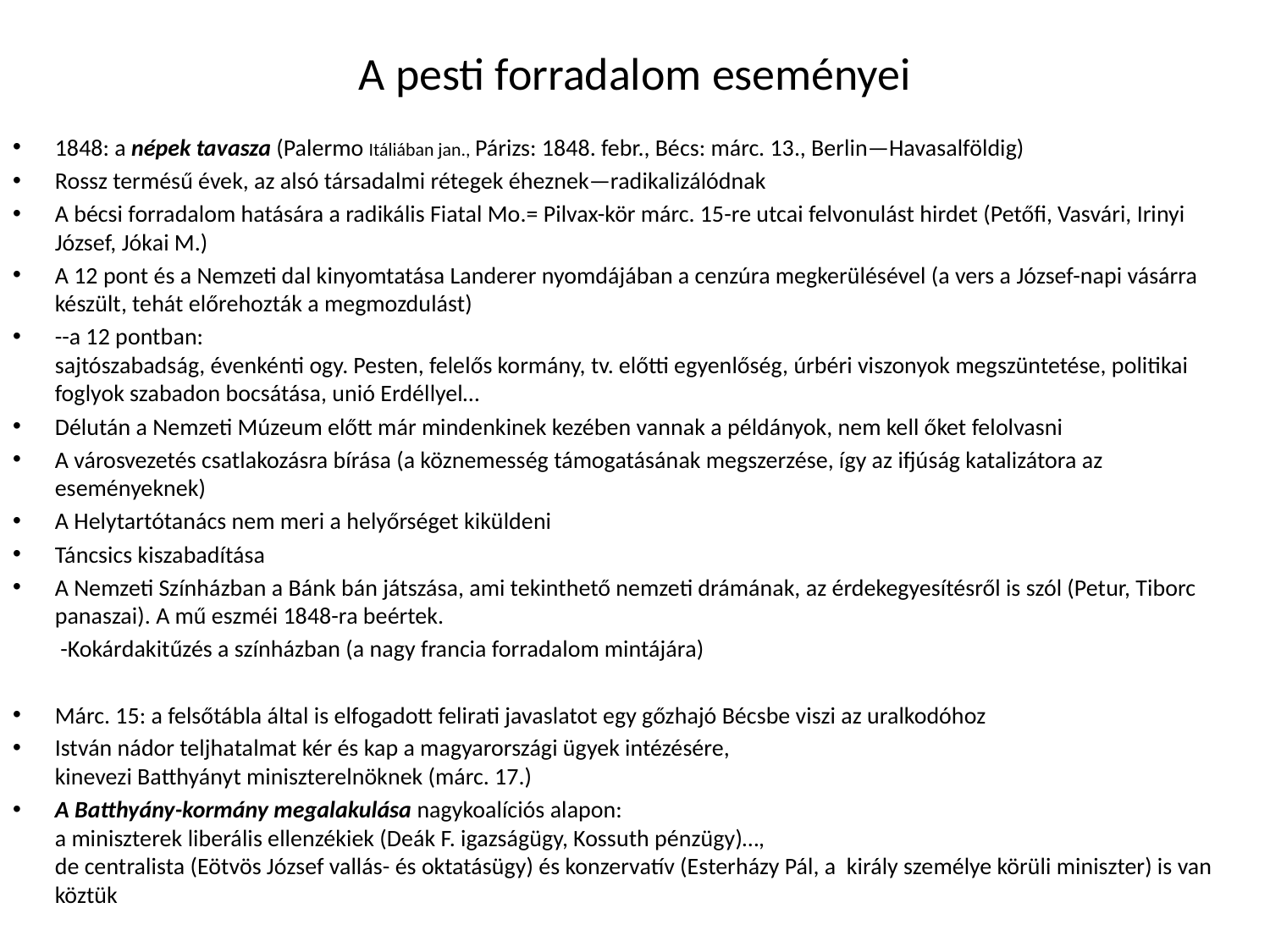

# A pesti forradalom eseményei
1848: a népek tavasza (Palermo Itáliában jan., Párizs: 1848. febr., Bécs: márc. 13., Berlin—Havasalföldig)
Rossz termésű évek, az alsó társadalmi rétegek éheznek—radikalizálódnak
A bécsi forradalom hatására a radikális Fiatal Mo.= Pilvax-kör márc. 15-re utcai felvonulást hirdet (Petőfi, Vasvári, Irinyi József, Jókai M.)
A 12 pont és a Nemzeti dal kinyomtatása Landerer nyomdájában a cenzúra megkerülésével (a vers a József-napi vásárra készült, tehát előrehozták a megmozdulást)
--a 12 pontban:
sajtószabadság, évenkénti ogy. Pesten, felelős kormány, tv. előtti egyenlőség, úrbéri viszonyok megszüntetése, politikai foglyok szabadon bocsátása, unió Erdéllyel…
Délután a Nemzeti Múzeum előtt már mindenkinek kezében vannak a példányok, nem kell őket felolvasni
A városvezetés csatlakozásra bírása (a köznemesség támogatásának megszerzése, így az ifjúság katalizátora az eseményeknek)
A Helytartótanács nem meri a helyőrséget kiküldeni
Táncsics kiszabadítása
A Nemzeti Színházban a Bánk bán játszása, ami tekinthető nemzeti drámának, az érdekegyesítésről is szól (Petur, Tiborc panaszai). A mű eszméi 1848-ra beértek.
         -Kokárdakitűzés a színházban (a nagy francia forradalom mintájára)

Márc. 15: a felsőtábla által is elfogadott felirati javaslatot egy gőzhajó Bécsbe viszi az uralkodóhoz
István nádor teljhatalmat kér és kap a magyarországi ügyek intézésére,
kinevezi Batthyányt miniszterelnöknek (márc. 17.)
A Batthyány-kormány megalakulása nagykoalíciós alapon:
a miniszterek liberális ellenzékiek (Deák F. igazságügy, Kossuth pénzügy)…,
de centralista (Eötvös József vallás- és oktatásügy) és konzervatív (Esterházy Pál, a  király személye körüli miniszter) is van köztük